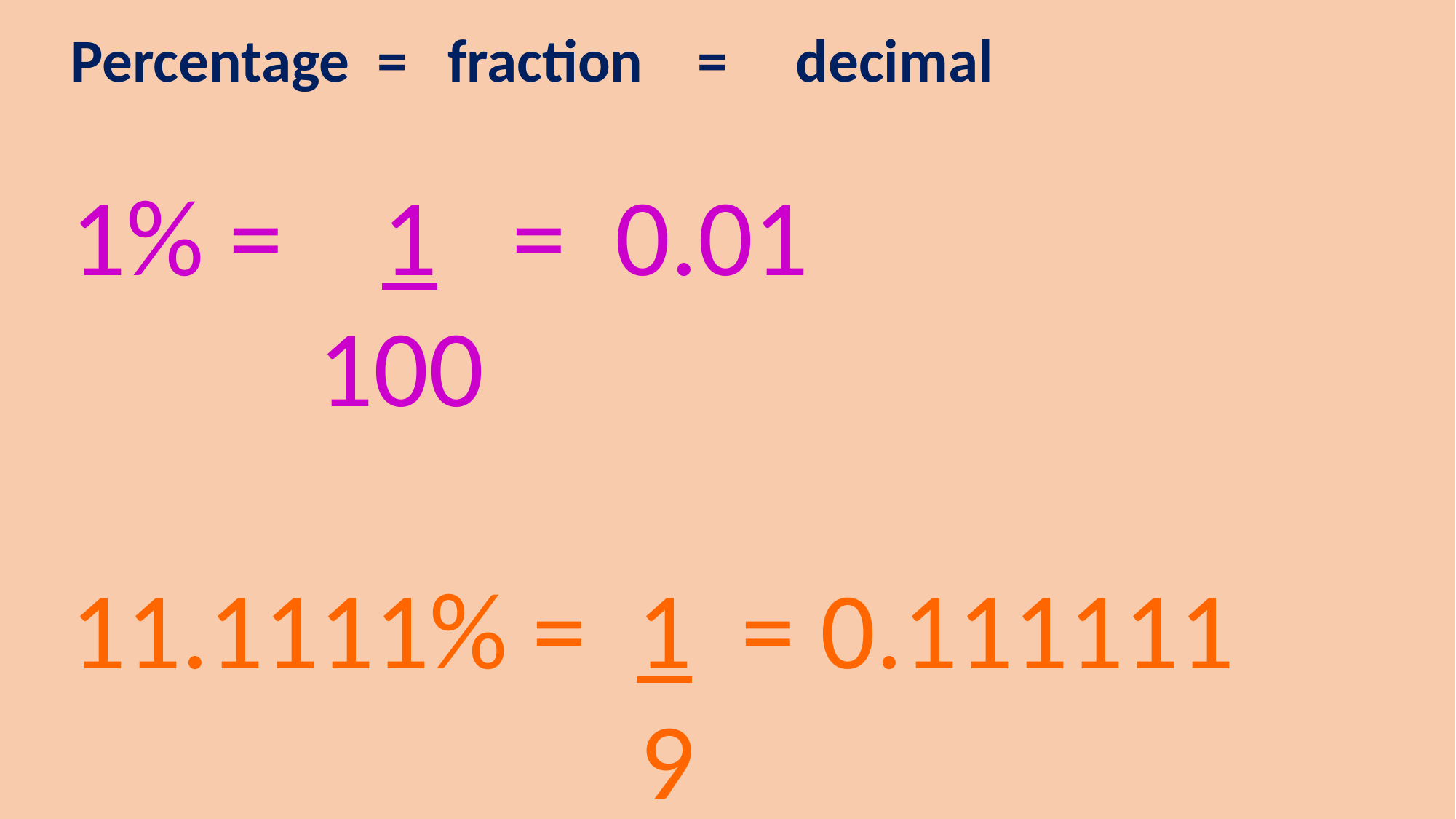

Percentage  =   fraction    =     decimal

1% =    1   =  0.01
          100

11.1111% =  1  = 0.111111
                       9